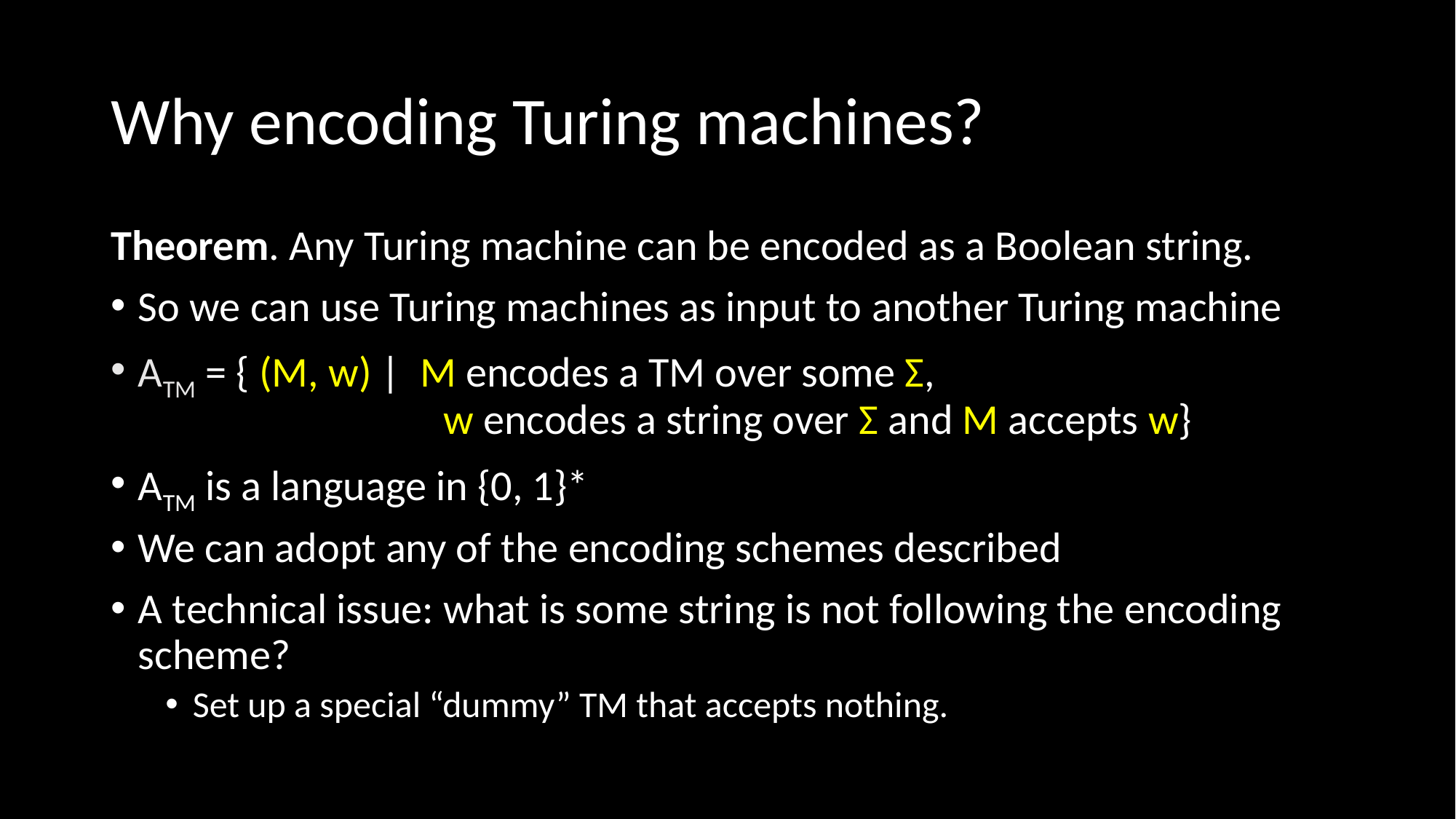

# Why encoding Turing machines?
Theorem. Any Turing machine can be encoded as a Boolean string.
So we can use Turing machines as input to another Turing machine
ATM = { (M, w) |  M encodes a TM over some Σ,
		         w encodes a string over Σ and M accepts w}
ATM is a language in {0, 1}*
We can adopt any of the encoding schemes described
A technical issue: what is some string is not following the encoding scheme?
Set up a special “dummy” TM that accepts nothing.